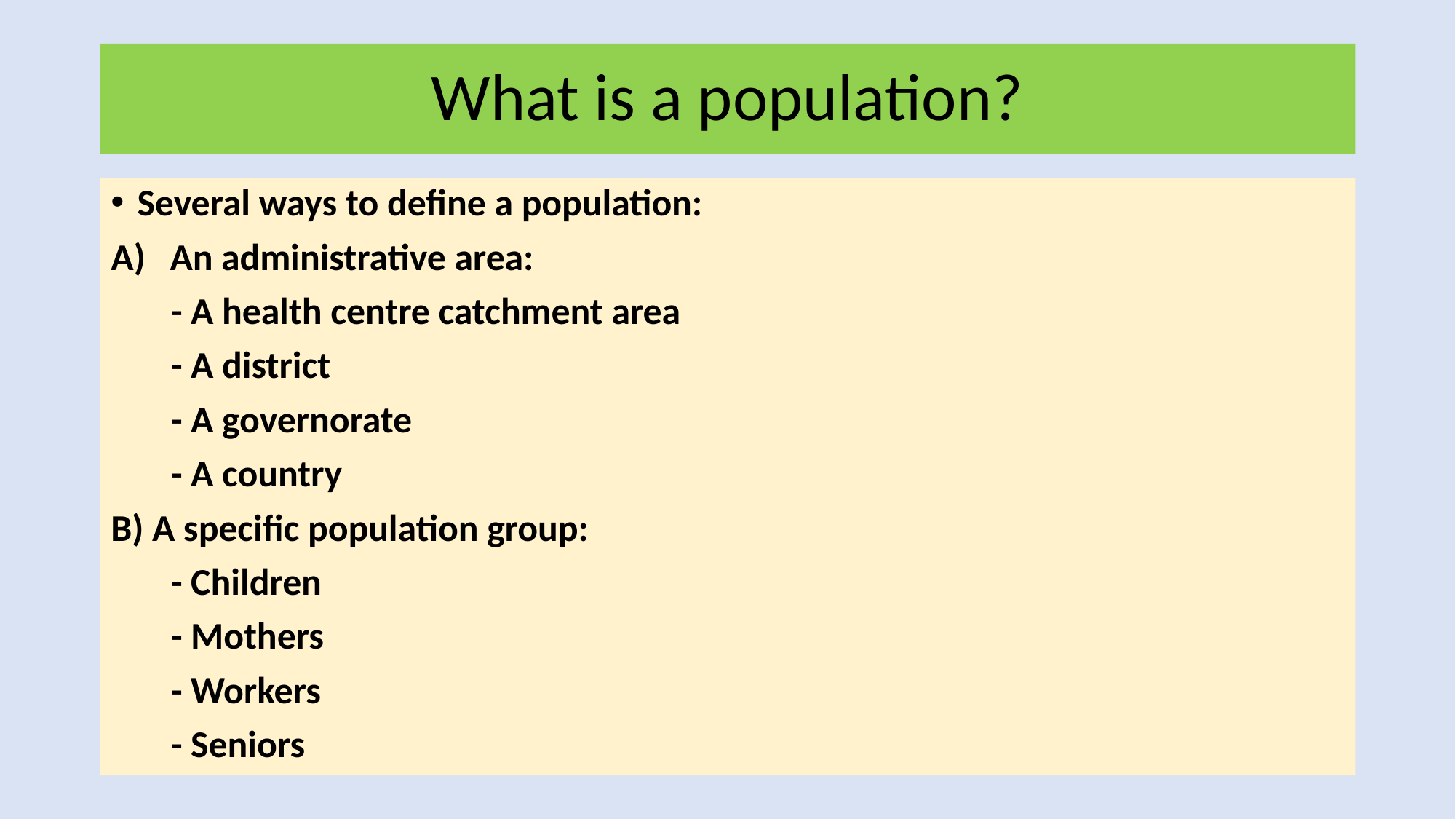

# What is a population?
Several ways to define a population:
An administrative area:
       - A health centre catchment area
       - A district
       - A governorate
       - A country
B) A specific population group:
       - Children
       - Mothers
       - Workers
       - Seniors